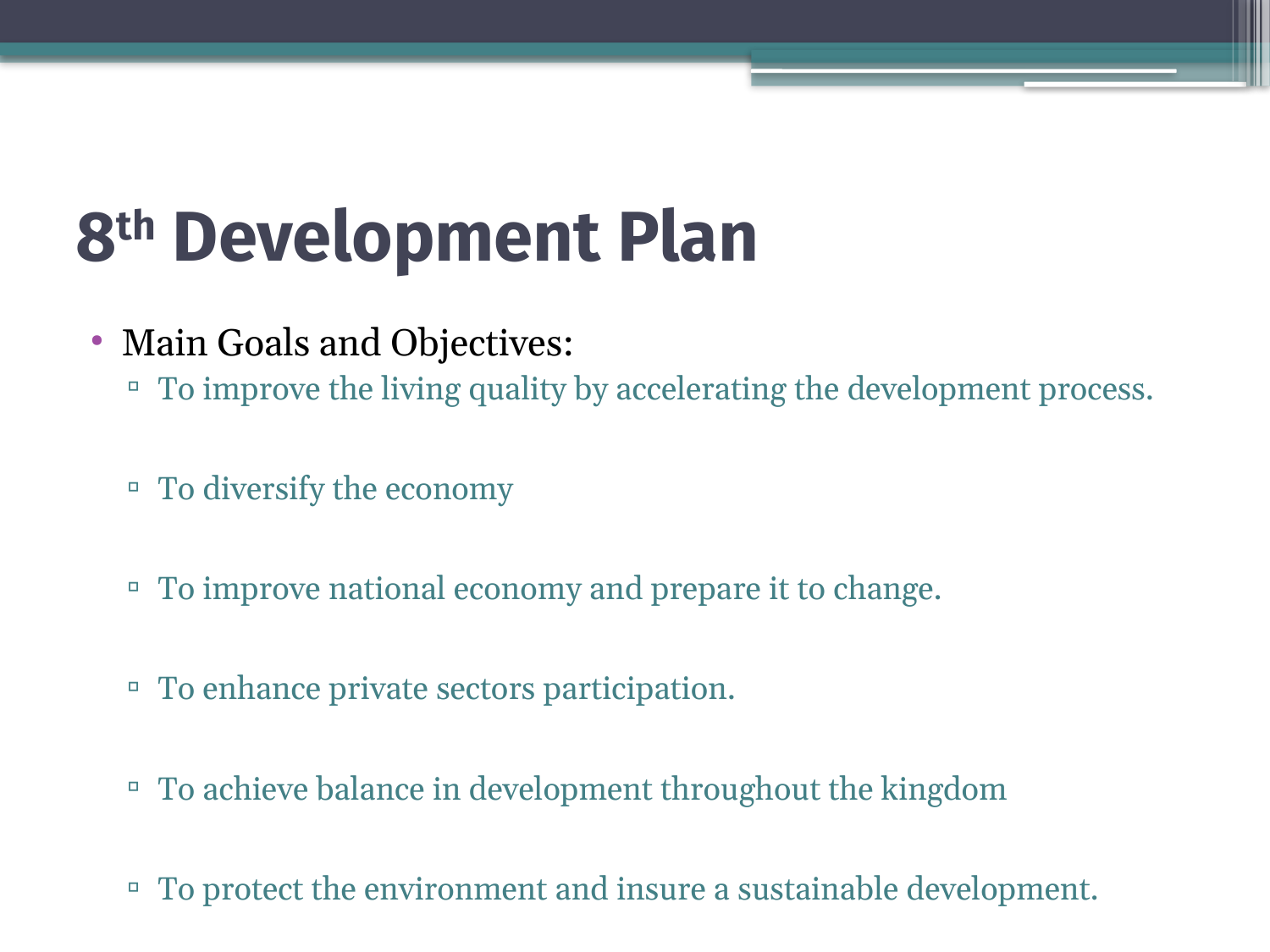

# 8th Development Plan
Main Goals and Objectives:
To improve the living quality by accelerating the development process.

To diversify the economy

To improve national economy and prepare it to change.

To enhance private sectors participation.

To achieve balance in development throughout the kingdom

To protect the environment and insure a sustainable development.